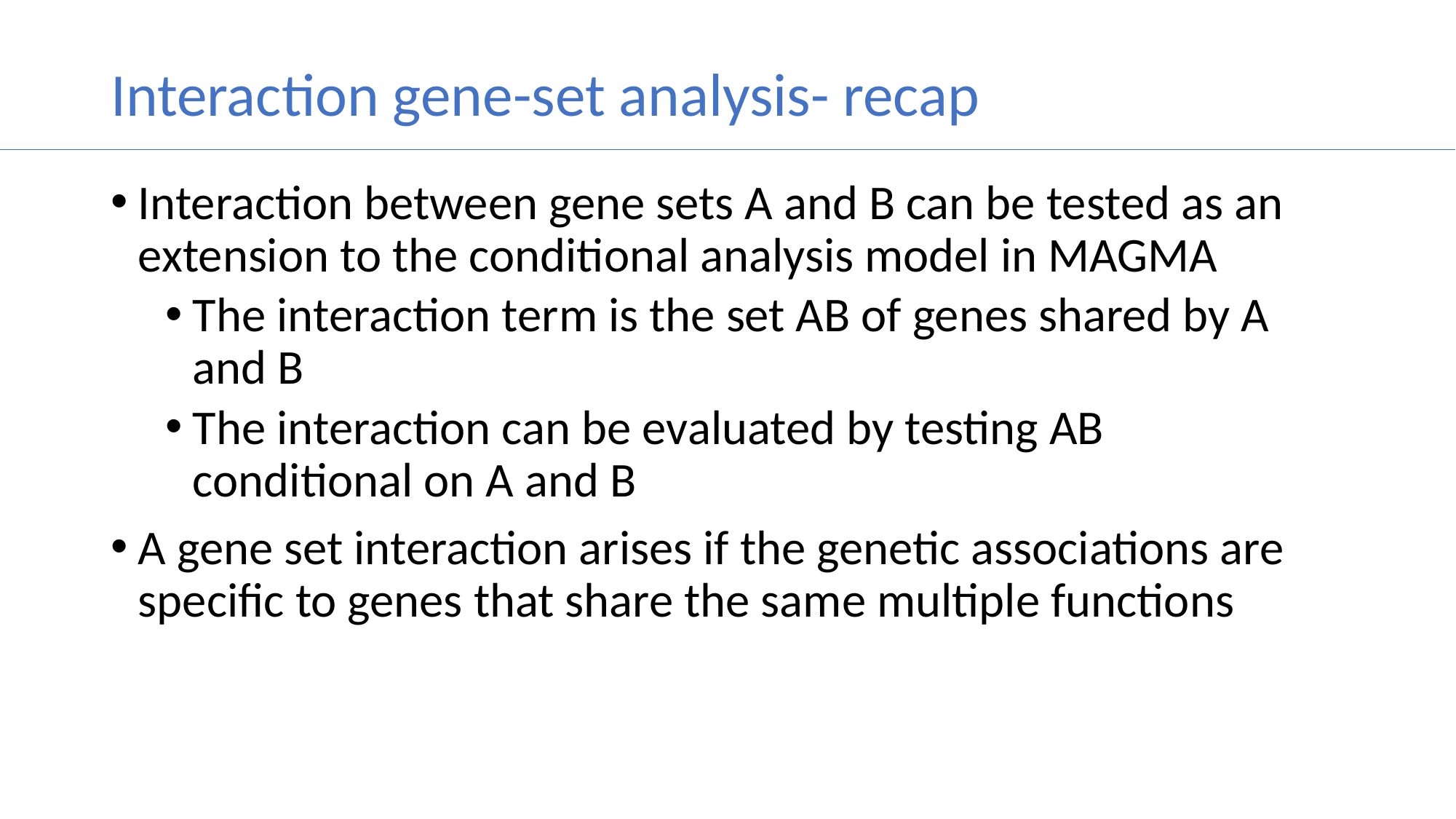

# Interaction gene-set analysis- recap
Interaction between gene sets A and B can be tested as an extension to the conditional analysis model in MAGMA
The interaction term is the set AB of genes shared by A and B
The interaction can be evaluated by testing AB conditional on A and B
A gene set interaction arises if the genetic associations are specific to genes that share the same multiple functions